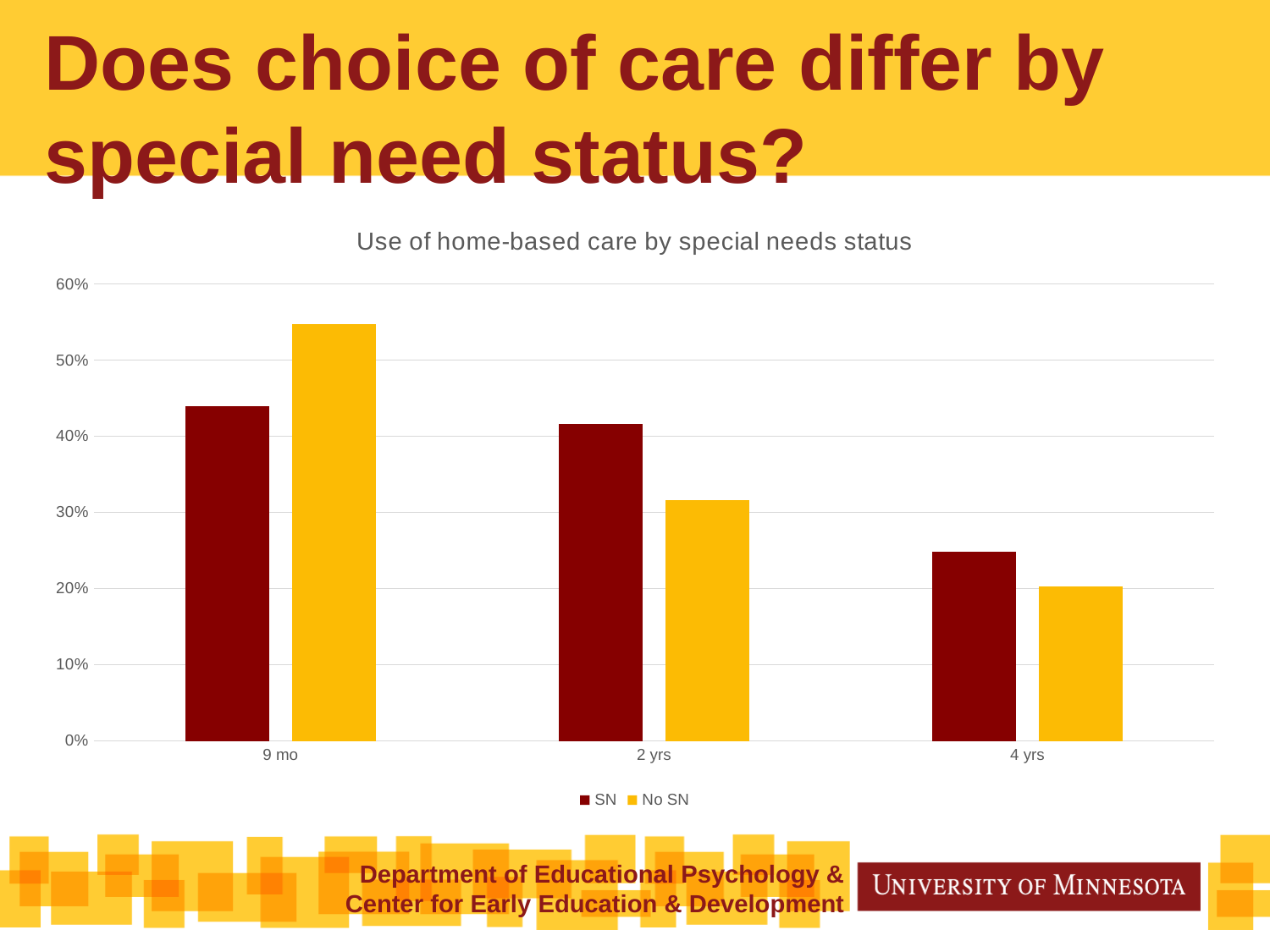

# Does choice of care differ by special need status?

### Chart: Use of home-based care by special needs status

| Category | SN | No SN |
|---|---|---|
| 9 mo | 0.44 | 0.548 |
| 2 yrs | 0.416 | 0.316 |
| 4 yrs | 0.248 | 0.203 |